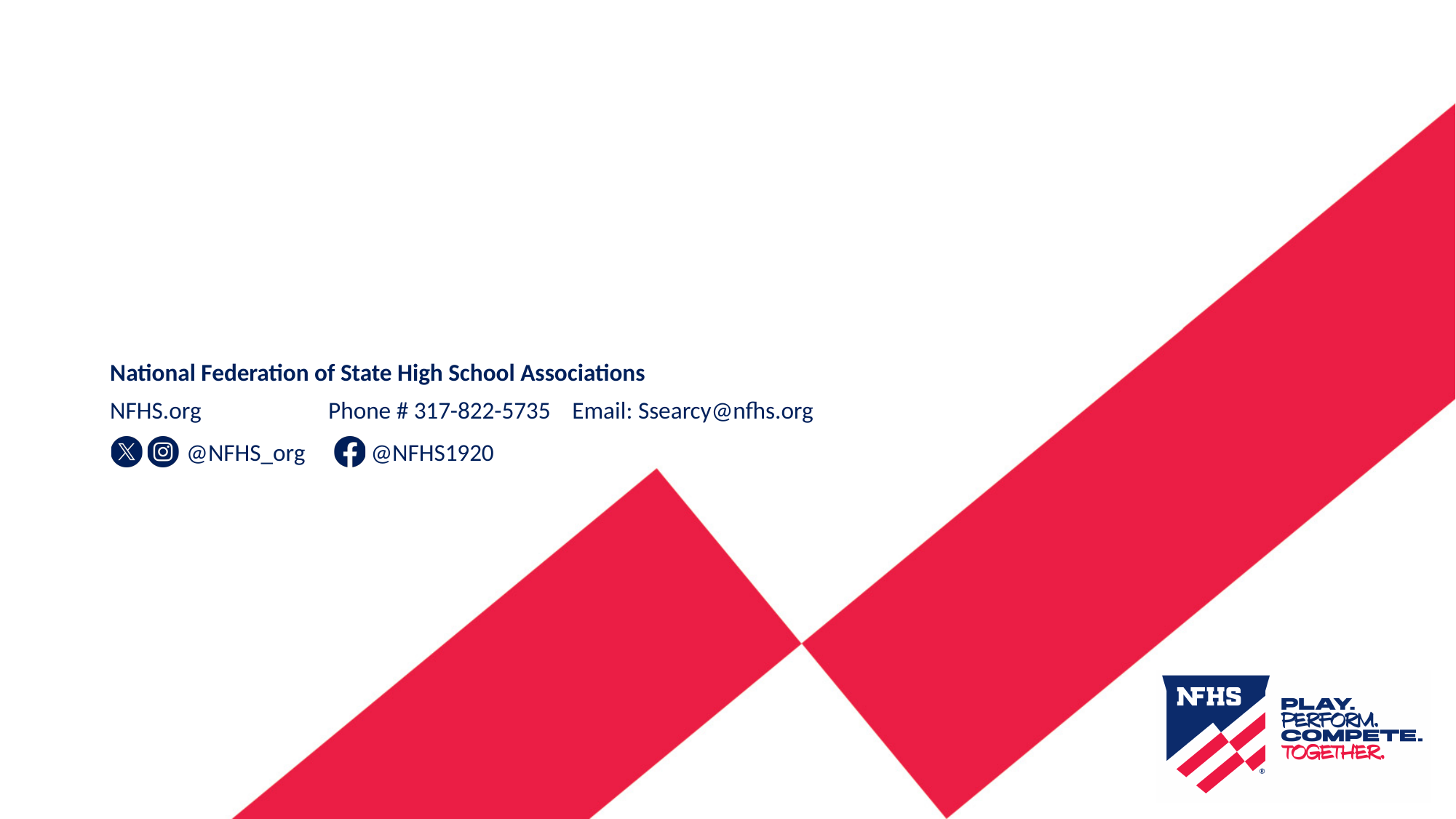

#
NFHS.org		Phone # 317-822-5735    Email: Ssearcy@nfhs.org